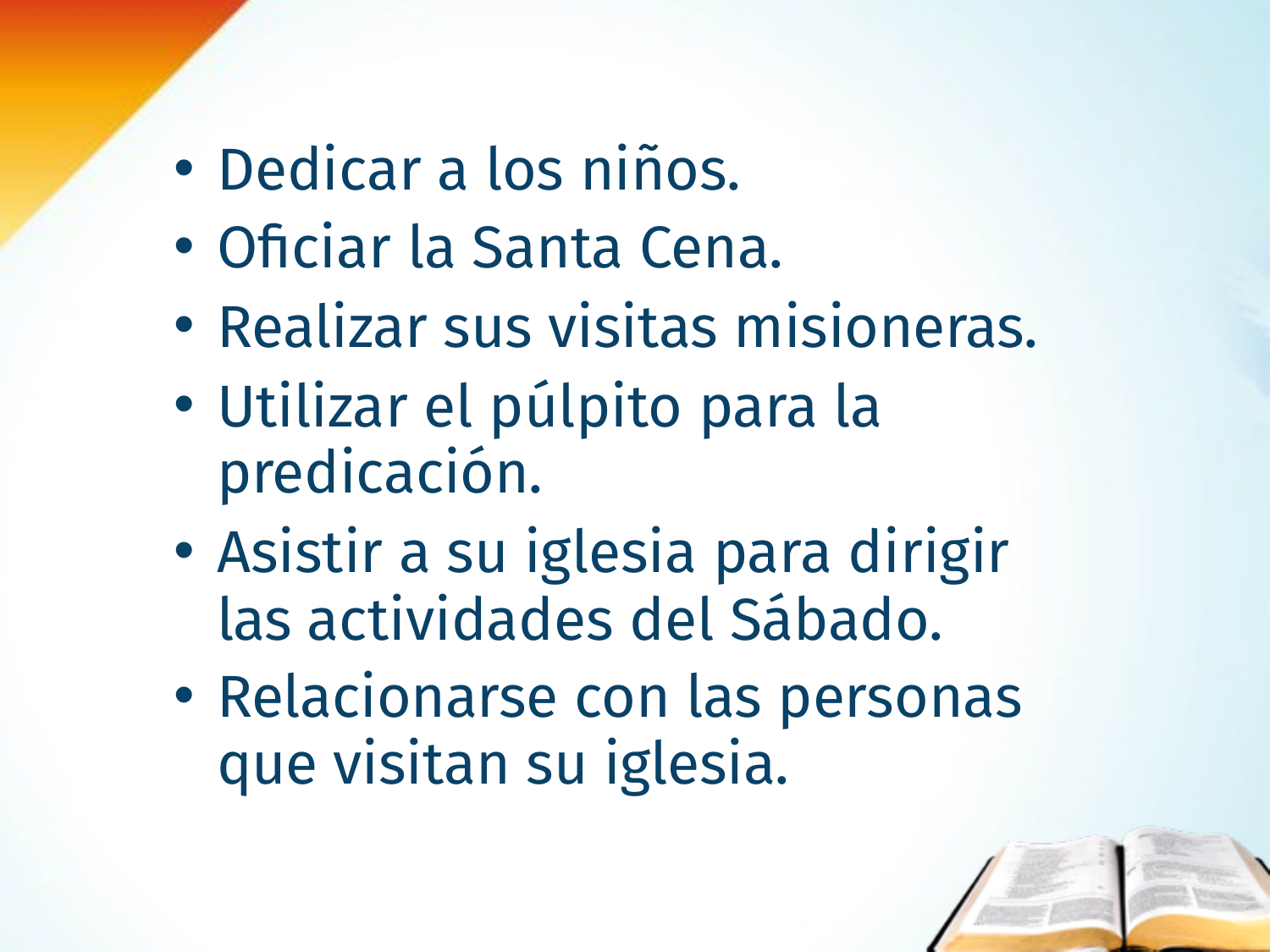

Dedicar a los niños.
Oficiar la Santa Cena.
Realizar sus visitas misioneras.
Utilizar el púlpito para la predicación.
Asistir a su iglesia para dirigir las actividades del Sábado.
Relacionarse con las personas que visitan su iglesia.